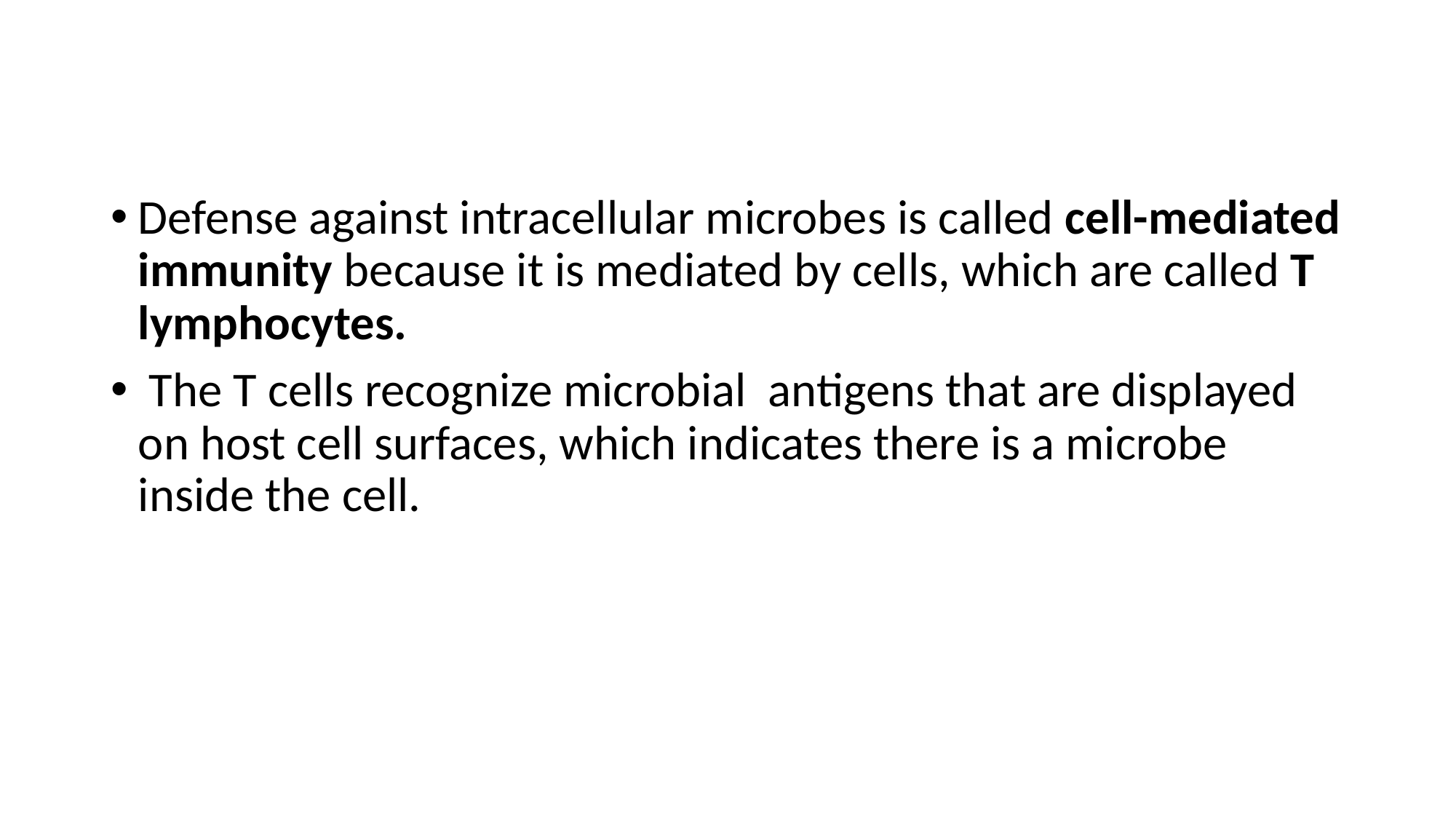

Defense against intracellular microbes is called cell-mediated immunity because it is mediated by cells, which are called T lymphocytes.
 The T cells recognize microbial  antigens that are displayed on host cell surfaces, which indicates there is a microbe inside the cell.